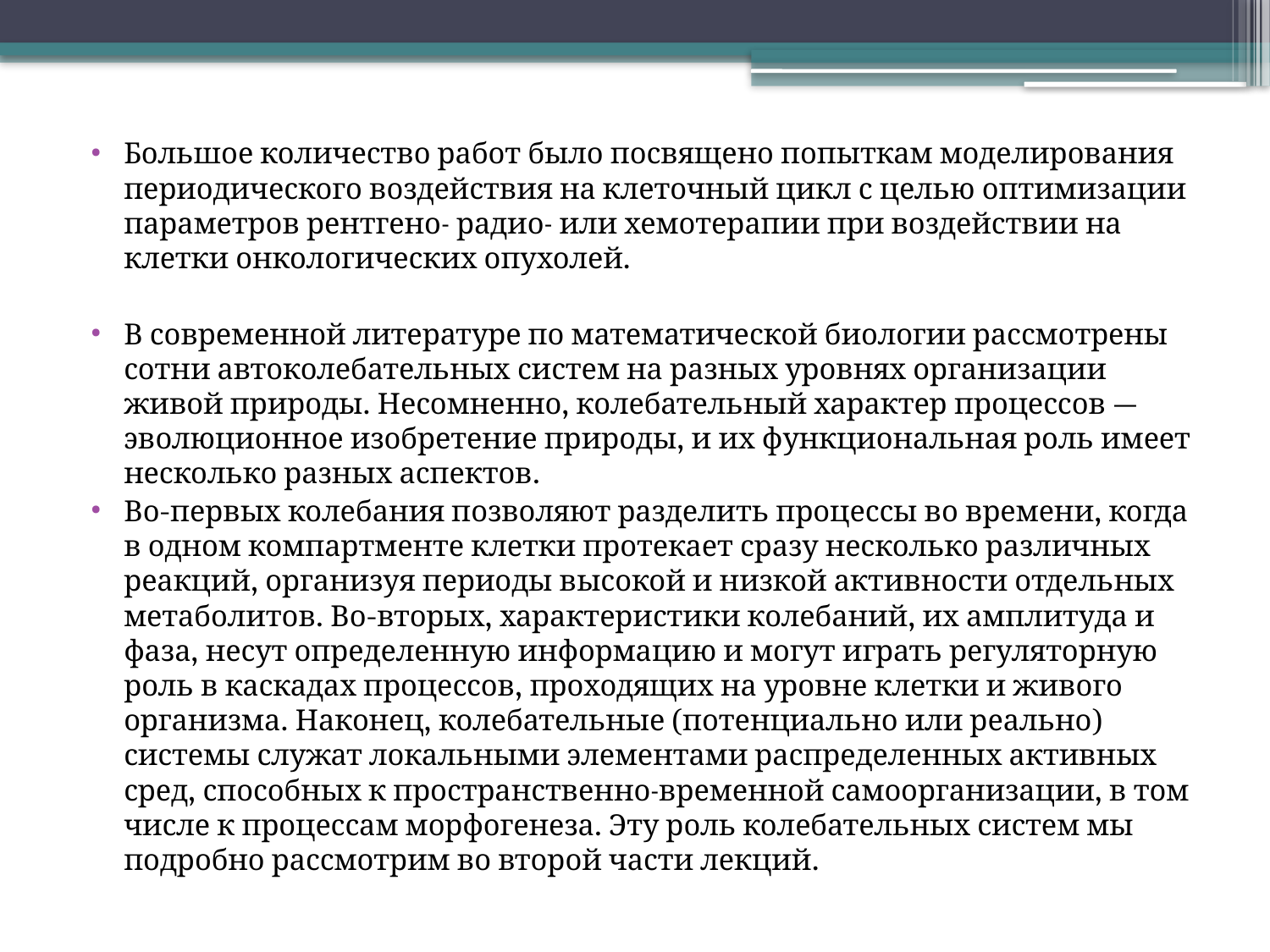

Большое количество работ было посвящено попыткам моделирования периодического воздействия на клеточный цикл с целью оптимизации параметров рентгено‑ радио‑ или хемотерапии при воздействии на клетки онкологических опухолей.

В современной литературе по математической биологии рассмотрены сотни автоколебательных систем на разных уровнях организации живой природы. Несомненно, колебательный характер процессов — эволюционное изобретение природы, и их функциональная роль имеет несколько разных аспектов.
Во-первых колебания позволяют разделить процессы во времени, когда в одном компартменте клетки протекает сразу несколько различных реакций, организуя периоды высокой и низкой активности отдельных метаболитов. Во-вторых, характеристики колебаний, их амплитуда и фаза, несут определенную информацию и могут играть регуляторную роль в каскадах процессов, проходящих на уровне клетки и живого организма. Наконец, колебательные (потенциально или реально) системы служат локальными элементами распределенных активных сред, способных к пространственно‑временной самоорганизации, в том числе к процессам морфогенеза. Эту роль колебательных систем мы подробно рассмотрим во второй части лекций.

#